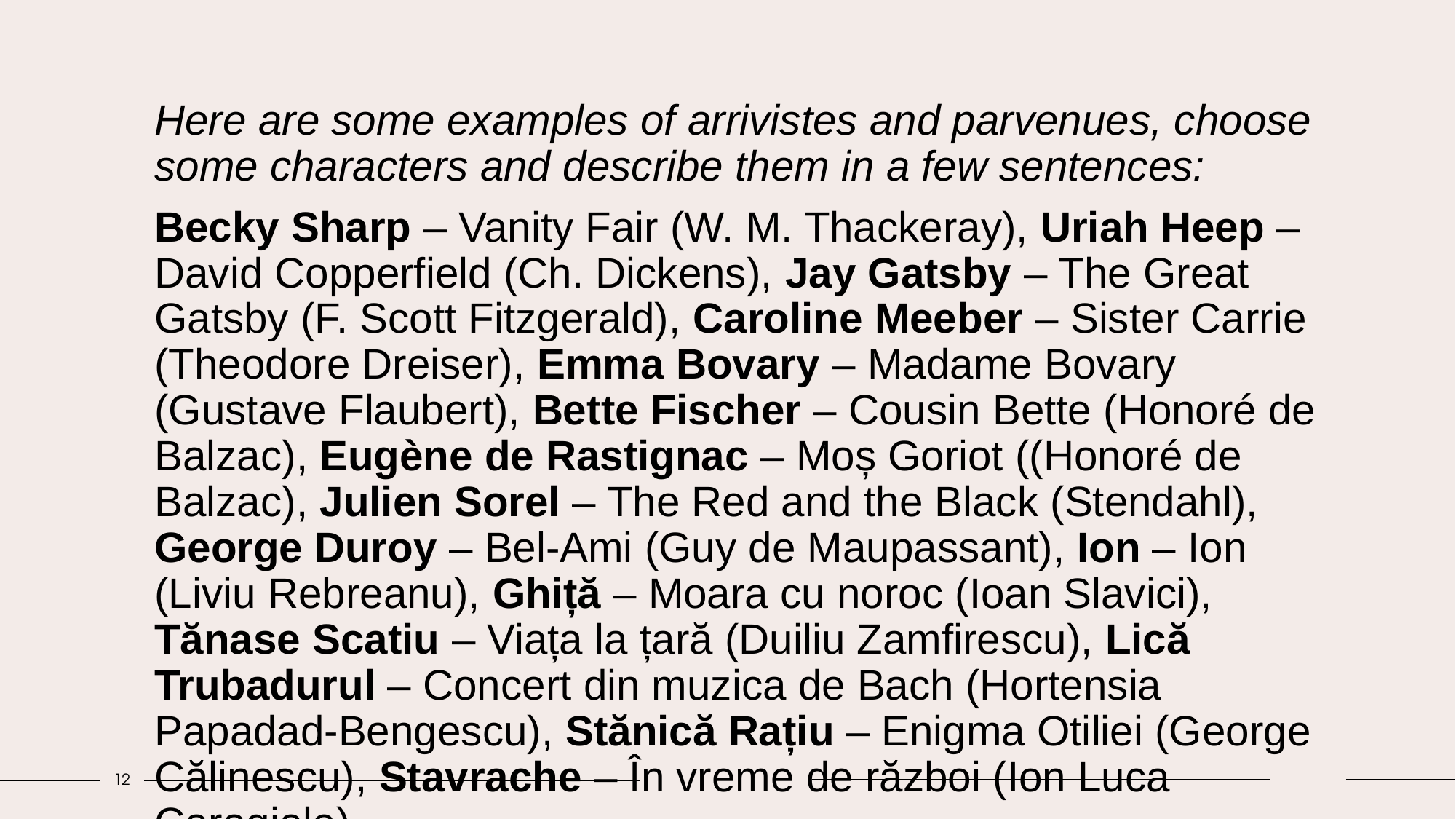

Here are some examples of arrivistes and parvenues, choose some characters and describe them in a few sentences:
Becky Sharp – Vanity Fair (W. M. Thackeray), Uriah Heep – David Copperfield (Ch. Dickens), Jay Gatsby – The Great Gatsby (F. Scott Fitzgerald), Caroline Meeber – Sister Carrie (Theodore Dreiser), Emma Bovary – Madame Bovary (Gustave Flaubert), Bette Fischer – Cousin Bette (Honoré de Balzac), Eugène de Rastignac – Moș Goriot ((Honoré de Balzac), Julien Sorel – The Red and the Black (Stendahl), George Duroy – Bel-Ami (Guy de Maupassant), Ion – Ion (Liviu Rebreanu), Ghiță – Moara cu noroc (Ioan Slavici), Tănase Scatiu – Viața la țară (Duiliu Zamfirescu), Lică Trubadurul – Concert din muzica de Bach (Hortensia Papadad-Bengescu), Stănică Rațiu – Enigma Otiliei (George Călinescu), Stavrache – În vreme de război (Ion Luca Caragiale)
12